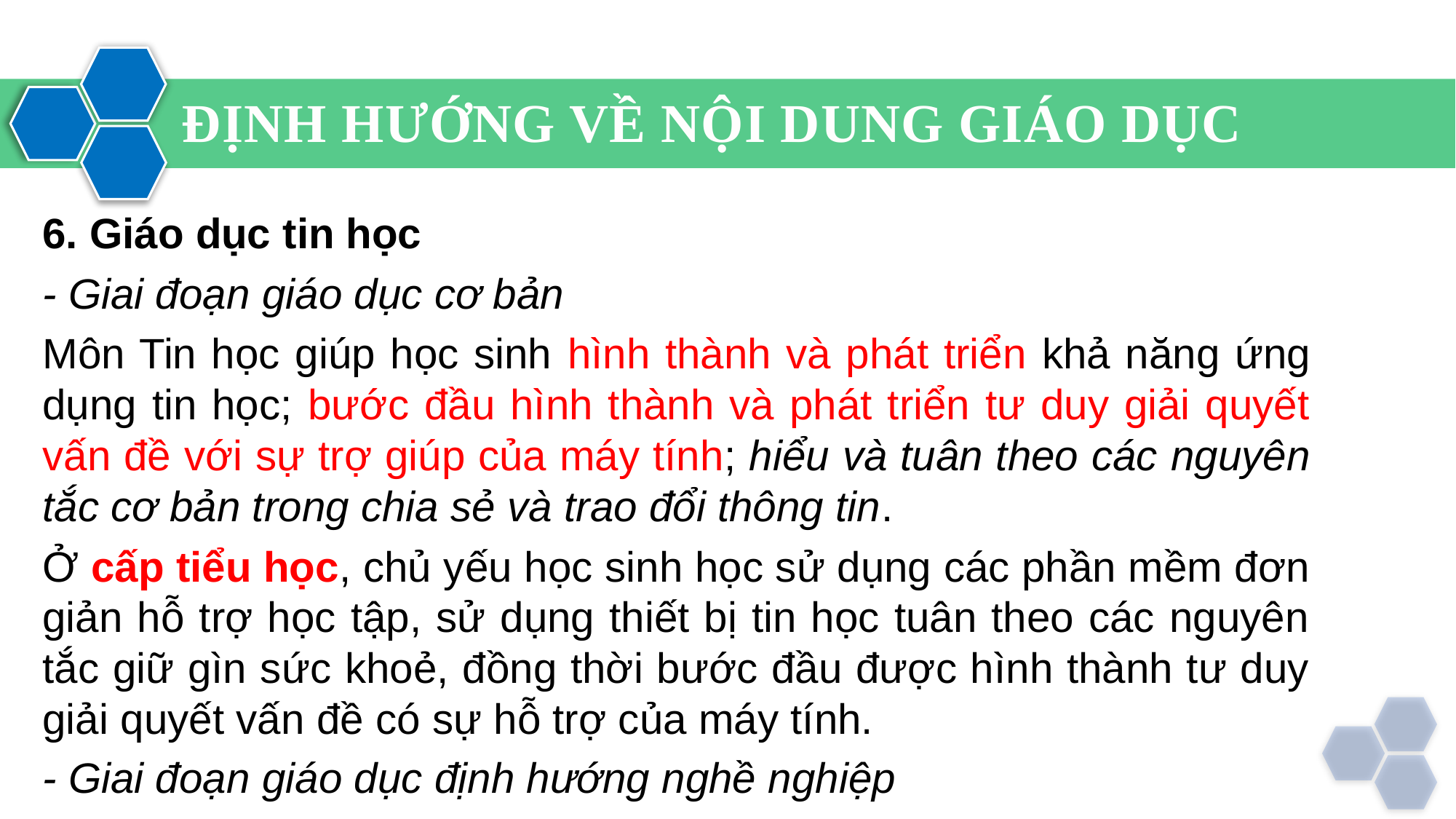

ĐỊNH HƯỚNG VỀ NỘI DUNG GIÁO DỤC
6. Giáo dục tin học
- Giai đoạn giáo dục cơ bản
Môn Tin học giúp học sinh hình thành và phát triển khả năng ứng dụng tin học; bước đầu hình thành và phát triển tư duy giải quyết vấn đề với sự trợ giúp của máy tính; hiểu và tuân theo các nguyên tắc cơ bản trong chia sẻ và trao đổi thông tin.
Ở cấp tiểu học, chủ yếu học sinh học sử dụng các phần mềm đơn giản hỗ trợ học tập, sử dụng thiết bị tin học tuân theo các nguyên tắc giữ gìn sức khoẻ, đồng thời bước đầu được hình thành tư duy giải quyết vấn đề có sự hỗ trợ của máy tính.
- Giai đoạn giáo dục định hướng nghề nghiệp